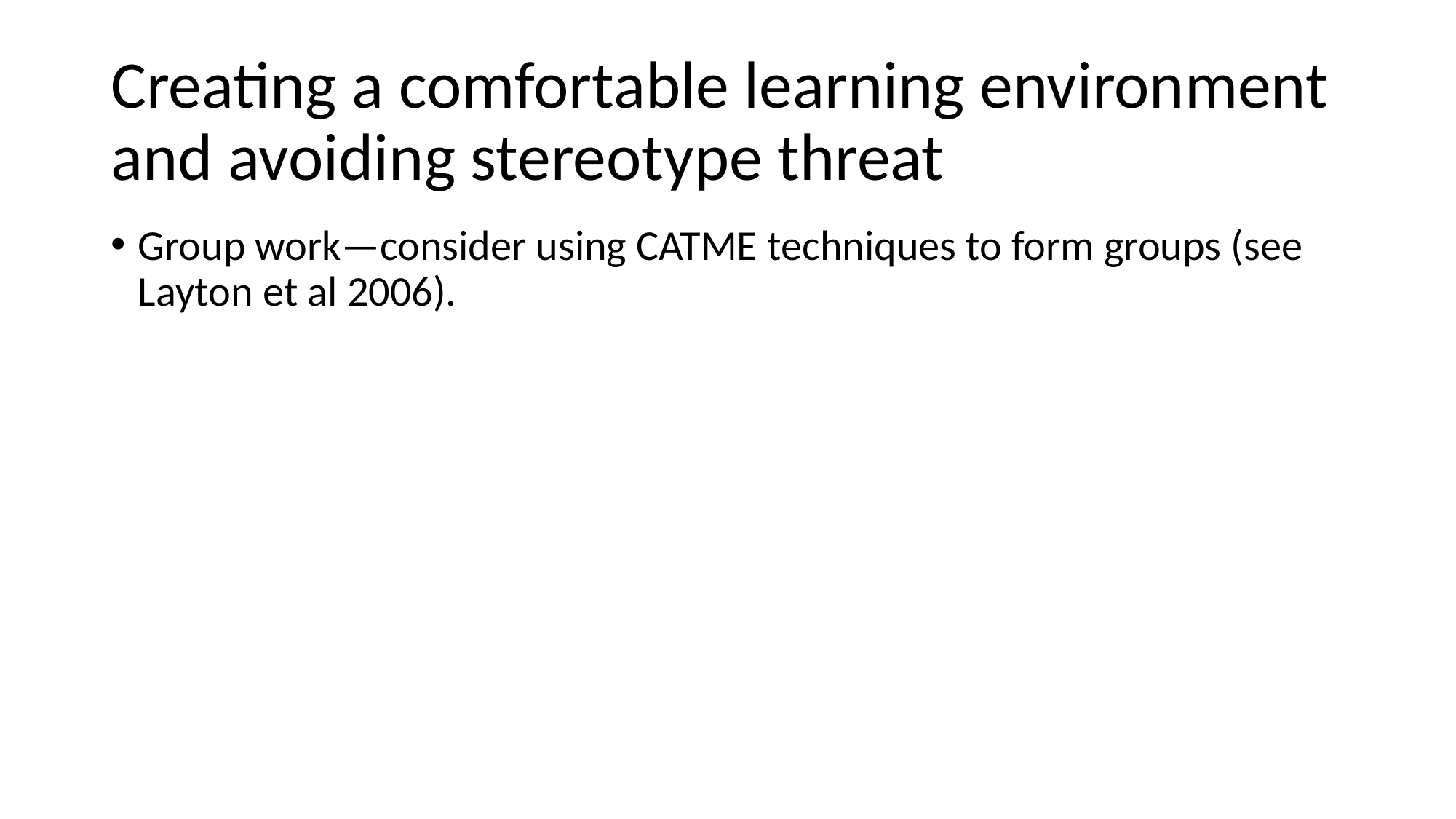

# Creating a comfortable learning environment and avoiding stereotype threat
Group work—consider using CATME techniques to form groups (see Layton et al 2006).